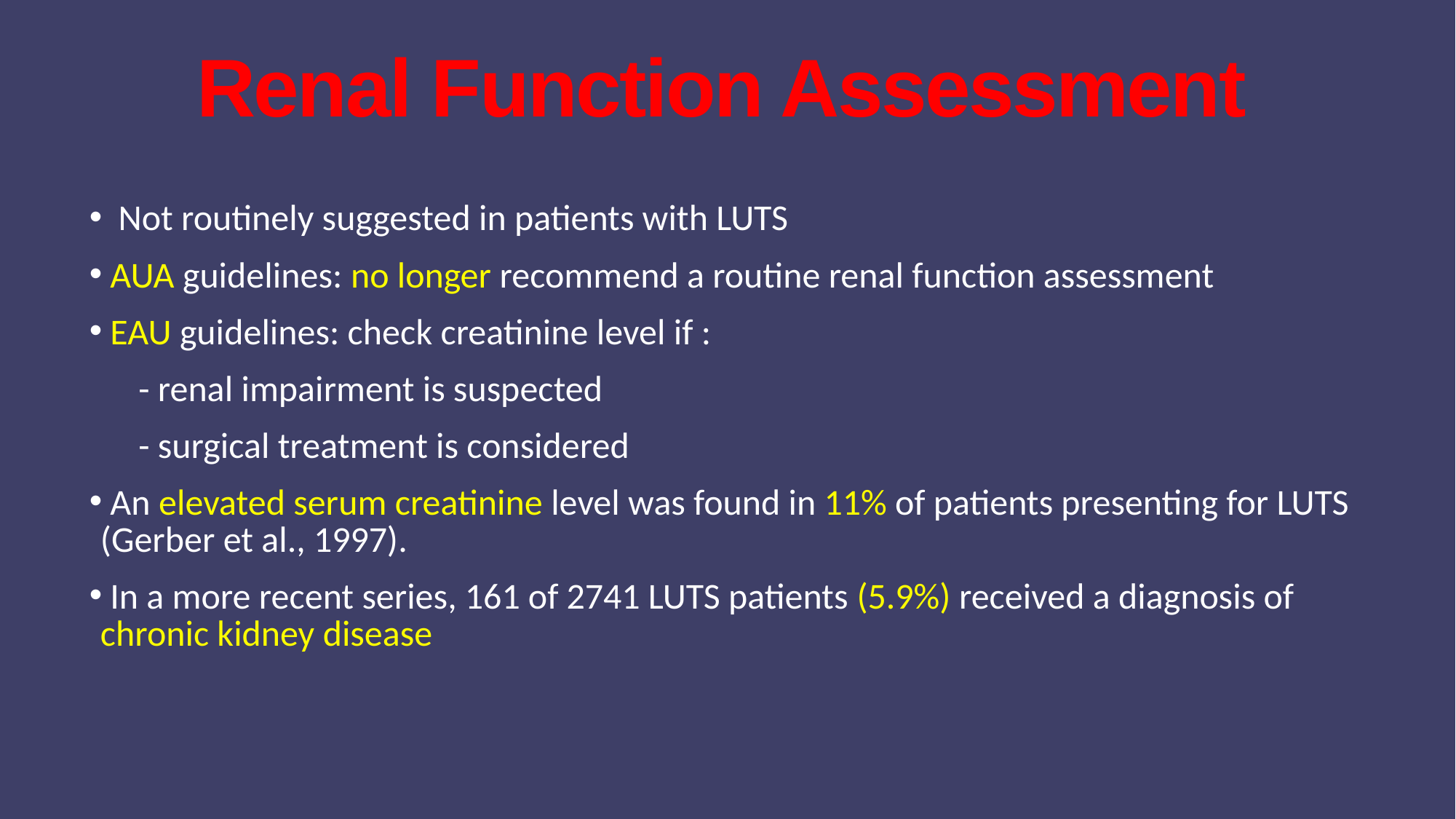

# Renal Function Assessment
  Not routinely suggested in patients with LUTS
 AUA guidelines: no longer recommend a routine renal function assessment
 EAU guidelines: check creatinine level if :
      - renal impairment is suspected
      - surgical treatment is considered
 An elevated serum creatinine level was found in 11% of patients presenting for LUTS (Gerber et al., 1997).
 In a more recent series, 161 of 2741 LUTS patients (5.9%) received a diagnosis of chronic kidney disease